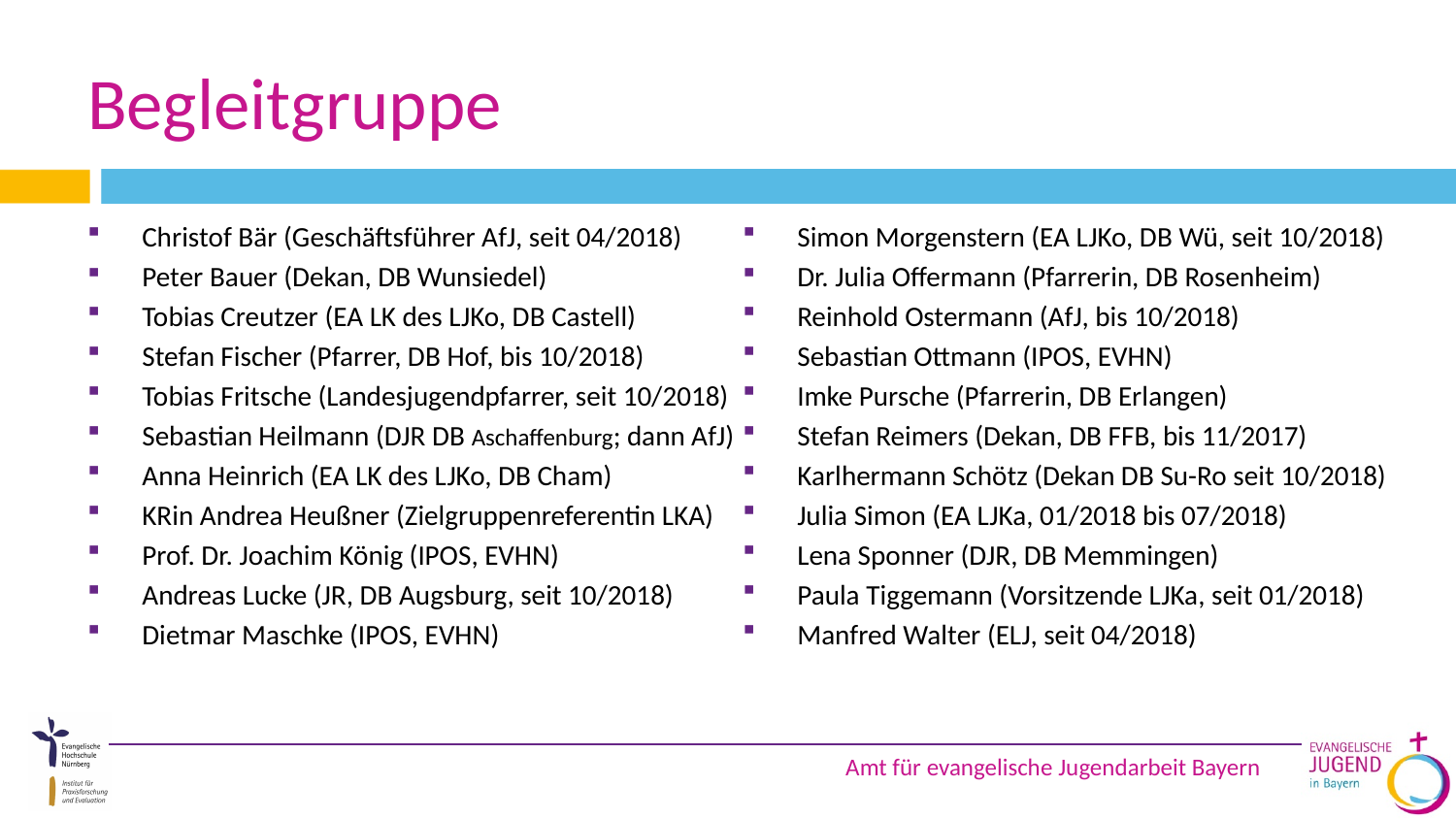

# Begleitgruppe
Christof Bär (Geschäftsführer AfJ, seit 04/2018)
Peter Bauer (Dekan, DB Wunsiedel)
Tobias Creutzer (EA LK des LJKo, DB Castell)
Stefan Fischer (Pfarrer, DB Hof, bis 10/2018)
Tobias Fritsche (Landesjugendpfarrer, seit 10/2018)
Sebastian Heilmann (DJR DB Aschaffenburg; dann AfJ)
Anna Heinrich (EA LK des LJKo, DB Cham)
KRin Andrea Heußner (Zielgruppenreferentin LKA)
Prof. Dr. Joachim König (IPOS, EVHN)
Andreas Lucke (JR, DB Augsburg, seit 10/2018)
Dietmar Maschke (IPOS, EVHN)

Simon Morgenstern (EA LJKo, DB Wü, seit 10/2018)
Dr. Julia Offermann (Pfarrerin, DB Rosenheim)
Reinhold Ostermann (AfJ, bis 10/2018)
Sebastian Ottmann (IPOS, EVHN)
Imke Pursche (Pfarrerin, DB Erlangen)
Stefan Reimers (Dekan, DB FFB, bis 11/2017)
Karlhermann Schötz (Dekan DB Su-Ro seit 10/2018)
Julia Simon (EA LJKa, 01/2018 bis 07/2018)
Lena Sponner (DJR, DB Memmingen)
Paula Tiggemann (Vorsitzende LJKa, seit 01/2018)
Manfred Walter (ELJ, seit 04/2018)